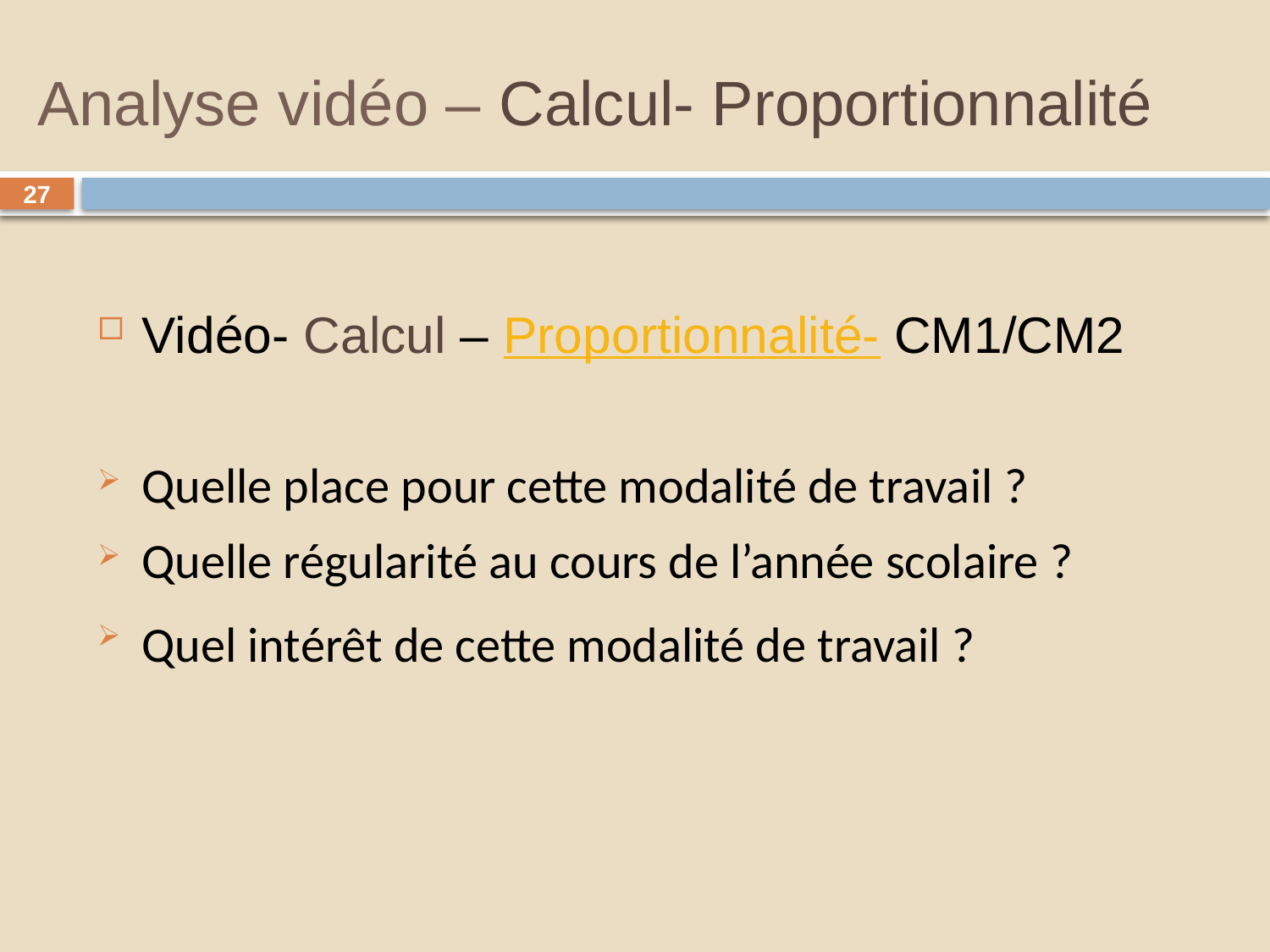

# Analyse vidéo – Calcul- Proportionnalité
27

Vidéo- Calcul – Proportionnalité- CM1/CM2

Quelle place pour cette modalité de travail ?
Quelle régularité au cours de l’année scolaire ?
Quel intérêt de cette modalité de travail ?